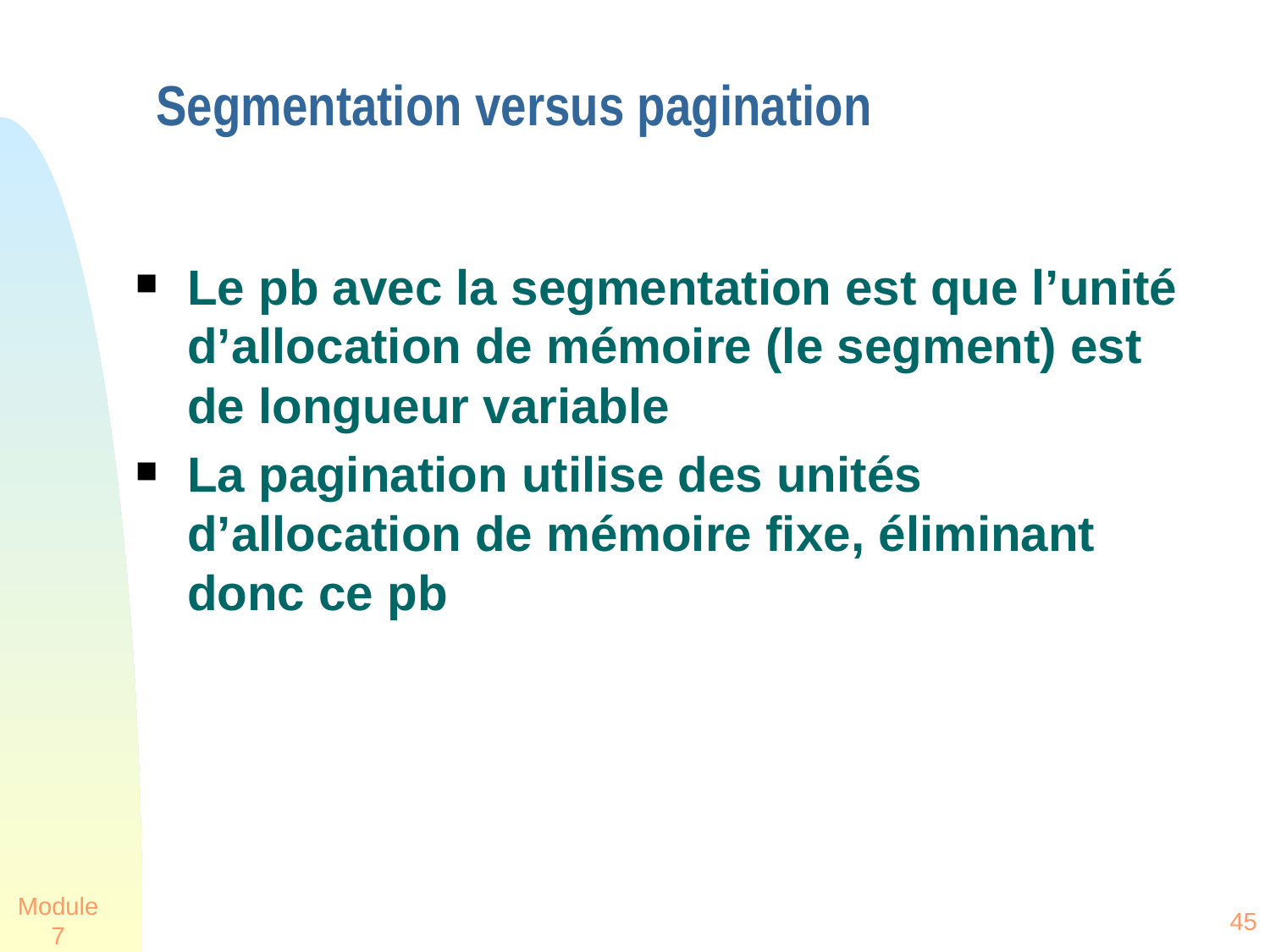

# Segmentation versus pagination

Le pb avec la segmentation est que l’unité d’allocation de mémoire (le segment) est de longueur variable
La pagination utilise des unités d’allocation de mémoire fixe, éliminant donc ce pb
Module 7
45